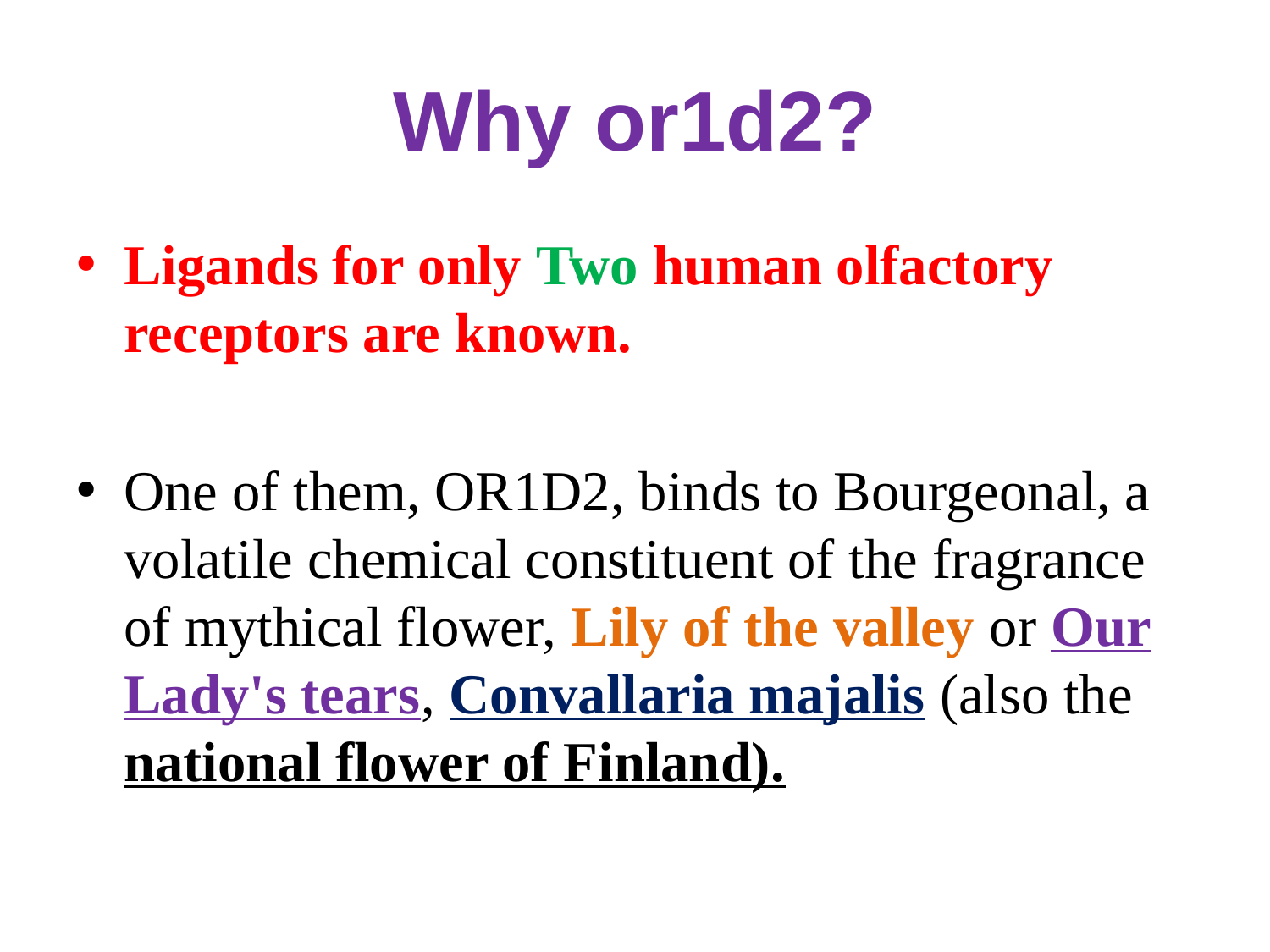

# Why or1d2?
Ligands for only Two human olfactory receptors are known.

One of them, OR1D2, binds to Bourgeonal, a volatile chemical constituent of the fragrance of mythical flower, Lily of the valley or Our Lady's tears, Convallaria majalis (also the national flower of Finland).